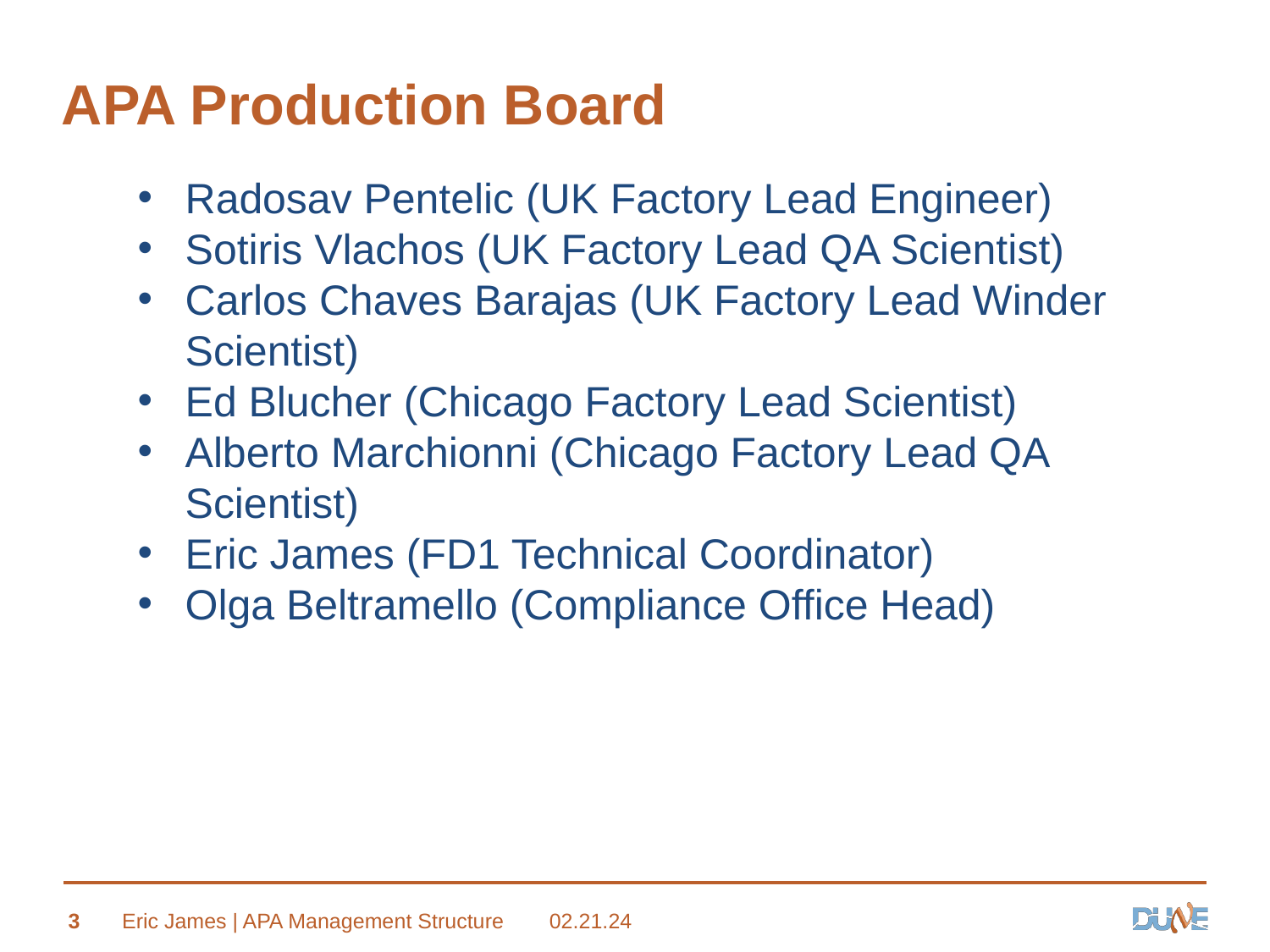

# APA Production Board
Radosav Pentelic (UK Factory Lead Engineer)
Sotiris Vlachos (UK Factory Lead QA Scientist)
Carlos Chaves Barajas (UK Factory Lead Winder Scientist)
Ed Blucher (Chicago Factory Lead Scientist)
Alberto Marchionni (Chicago Factory Lead QA Scientist)
Eric James (FD1 Technical Coordinator)
Olga Beltramello (Compliance Office Head)
3
Eric James | APA Management Structure
02.21.24